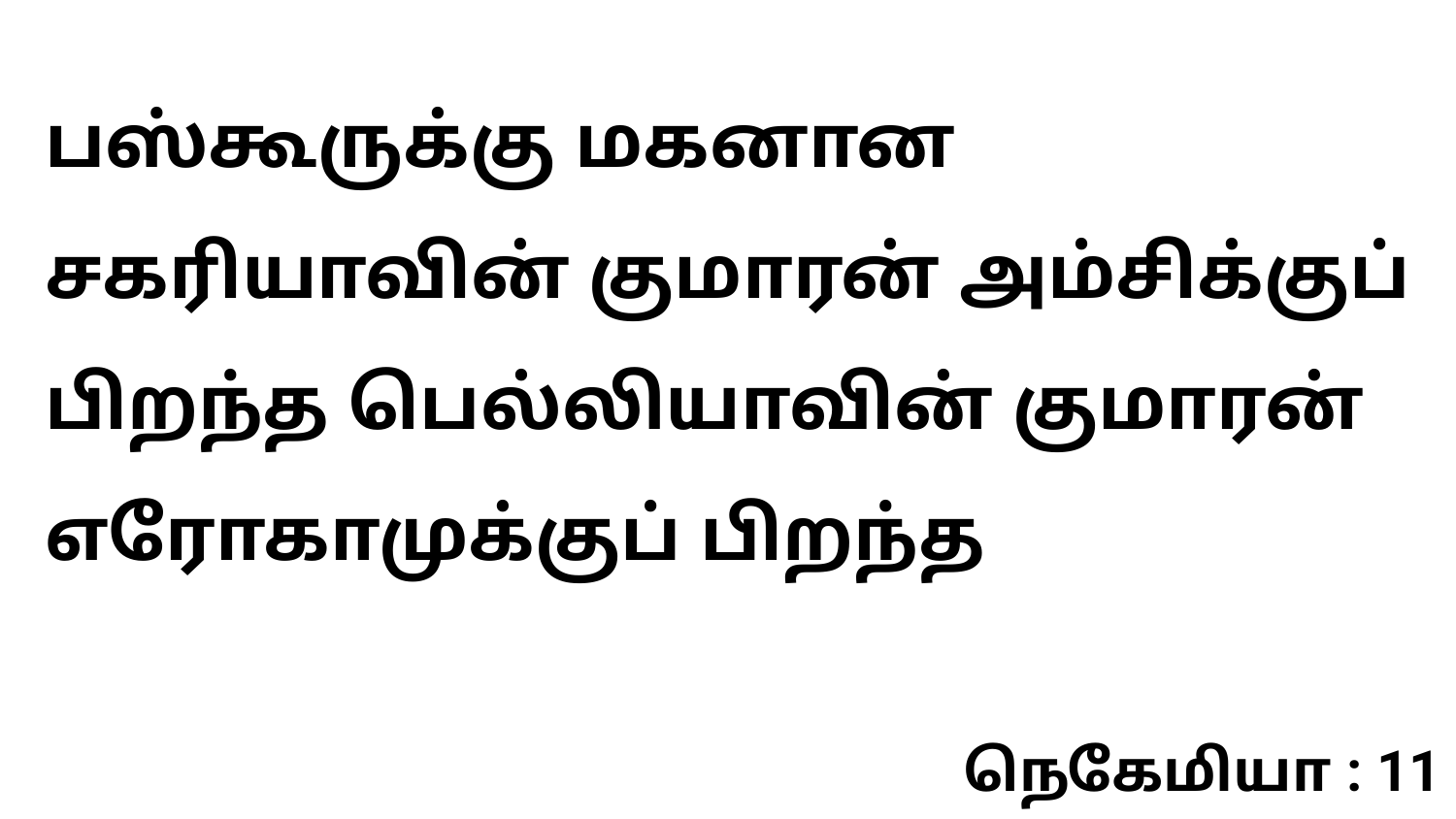

பஸ்கூருக்கு மகனான சகரியாவின் குமாரன் அம்சிக்குப் பிறந்த பெல்லியாவின் குமாரன் எரோகாமுக்குப் பிறந்த
நெகேமியா : 11